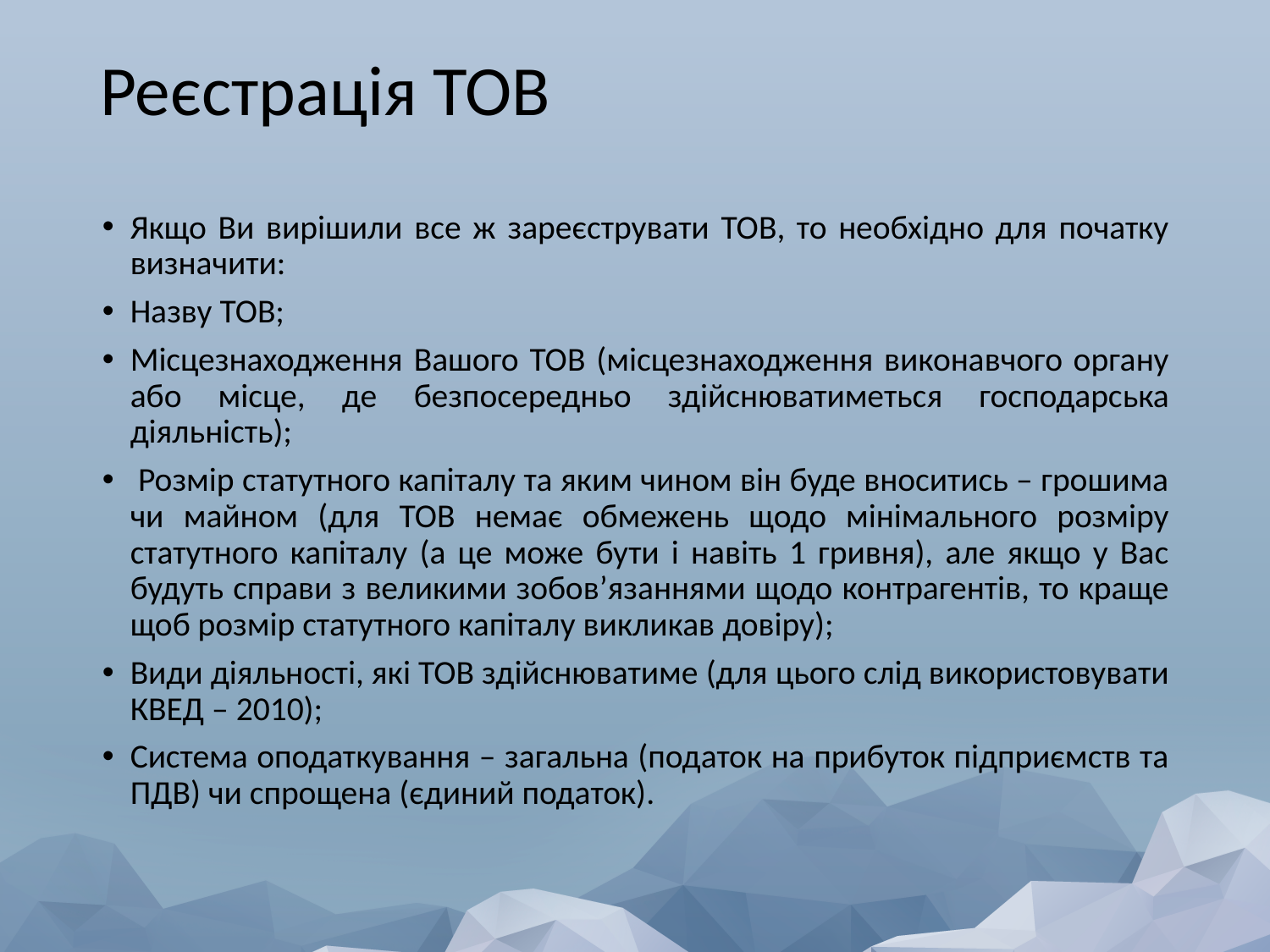

# Реєстрація ТОВ
Якщо Ви вирішили все ж зареєструвати ТОВ, то необхідно для початку визначити:
Назву ТОВ;
Місцезнаходження Вашого ТОВ (місцезнаходження виконавчого органу або місце, де безпосередньо здійснюватиметься господарська діяльність);
 Розмір статутного капіталу та яким чином він буде вноситись – грошима чи майном (для ТОВ немає обмежень щодо мінімального розміру статутного капіталу (а це може бути і навіть 1 гривня), але якщо у Вас будуть справи з великими зобов’язаннями щодо контрагентів, то краще щоб розмір статутного капіталу викликав довіру);
Види діяльності, які ТОВ здійснюватиме (для цього слід використовувати КВЕД – 2010);
Система оподаткування – загальна (податок на прибуток підприємств та ПДВ) чи спрощена (єдиний податок).